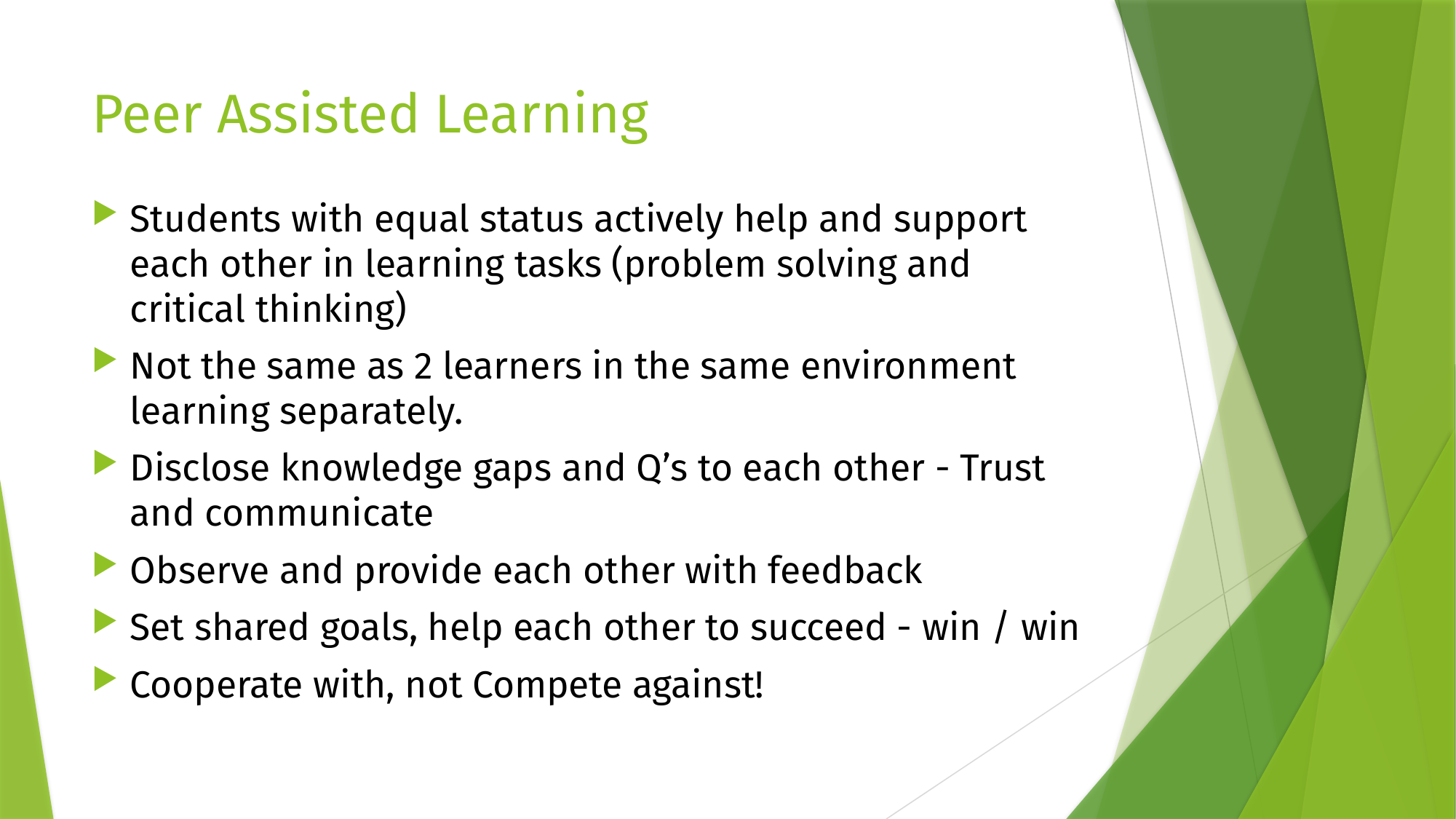

# Peer Assisted Learning
Students with equal status actively help and support each other in learning tasks (problem solving and critical thinking)
Not the same as 2 learners in the same environment learning separately.
Disclose knowledge gaps and Q’s to each other - Trust and communicate
Observe and provide each other with feedback
Set shared goals, help each other to succeed - win / win
Cooperate with, not Compete against!